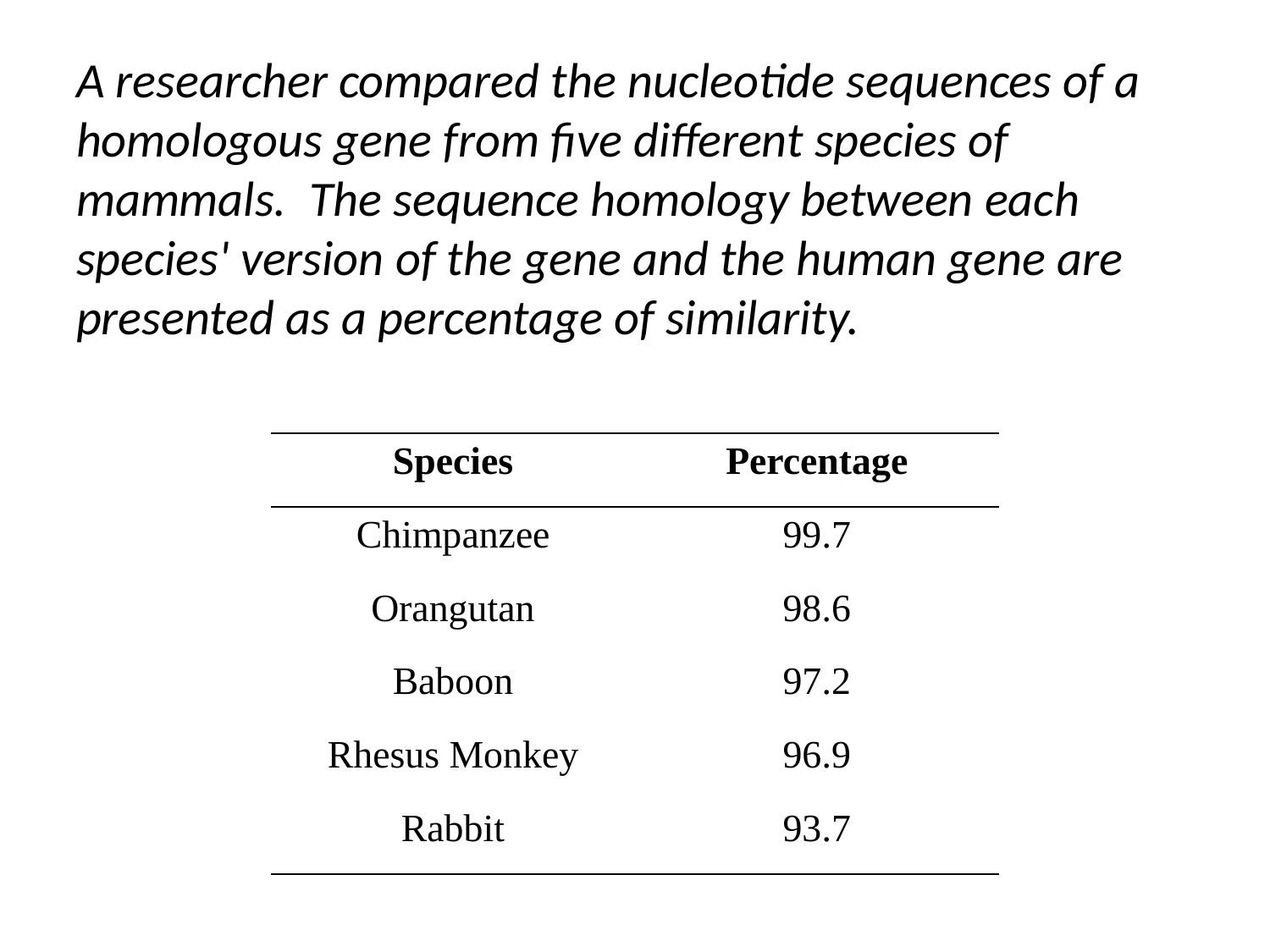

A researcher compared the nucleotide sequences of a homologous gene from five different species of mammals.  The sequence homology between each species' version of the gene and the human gene are presented as a percentage of similarity.
| Species | Percentage |
| --- | --- |
| Chimpanzee | 99.7 |
| Orangutan | 98.6 |
| Baboon | 97.2 |
| Rhesus Monkey | 96.9 |
| Rabbit | 93.7 |